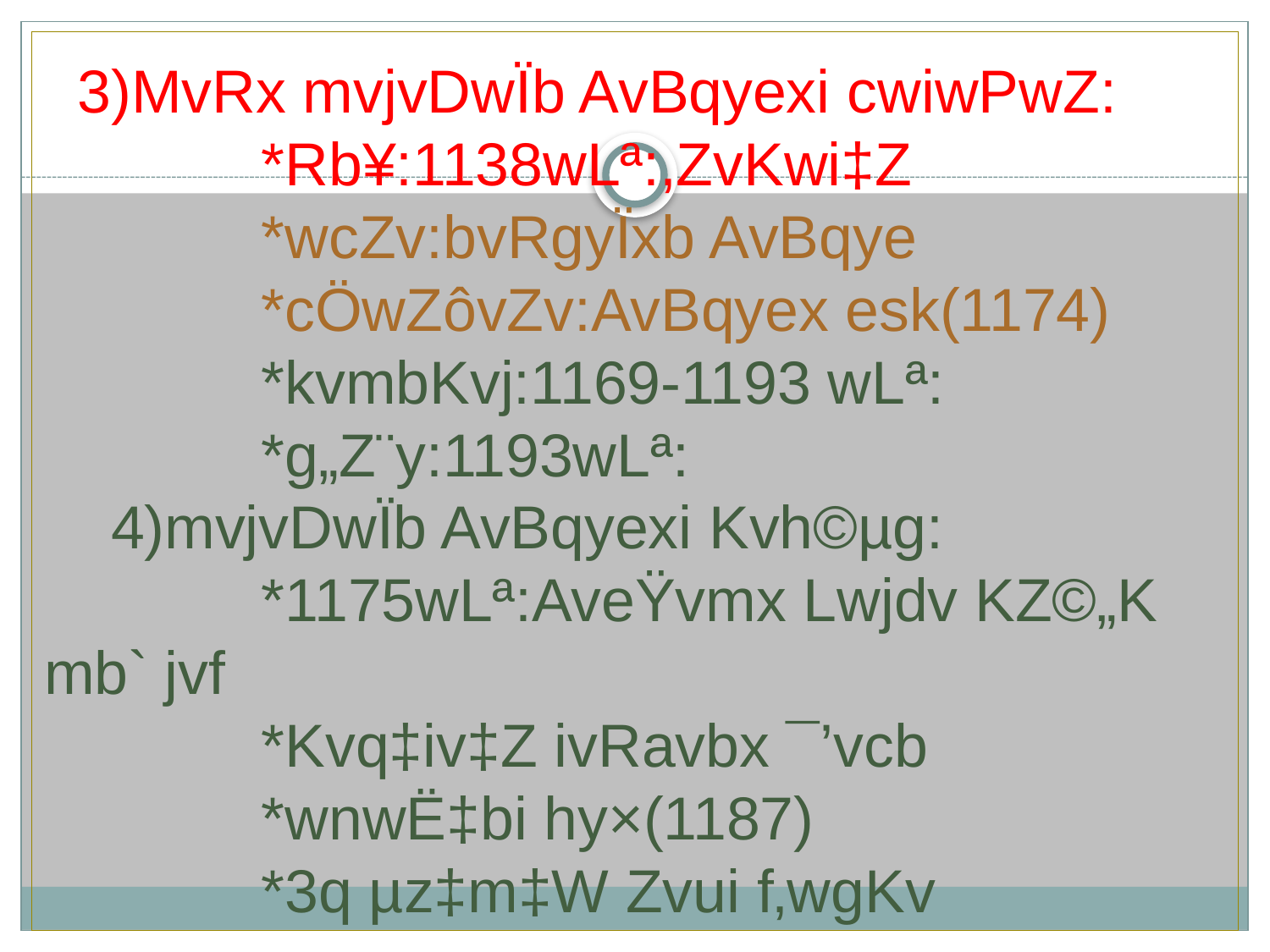

# 3)MvRx mvjvDwÏb AvBqyexi cwiwPwZ: *Rb¥:1138wLª:,ZvKwi‡Z *wcZv:bvRgyÏxb AvBqye *cÖwZôvZv:AvBqyex esk(1174) *kvmbKvj:1169-1193 wLª: *g„Z¨y:1193wLª: 4)mvjvDwÏb AvBqyexi Kvh©µg: *1175wLª:AveŸvmx Lwjdv KZ©„K mb` jvf *Kvq‡iv‡Z ivRavbx ¯’vcb *wnwË‡bi hy×(1187) *3q µz‡m‡W Zvui f‚wgKv